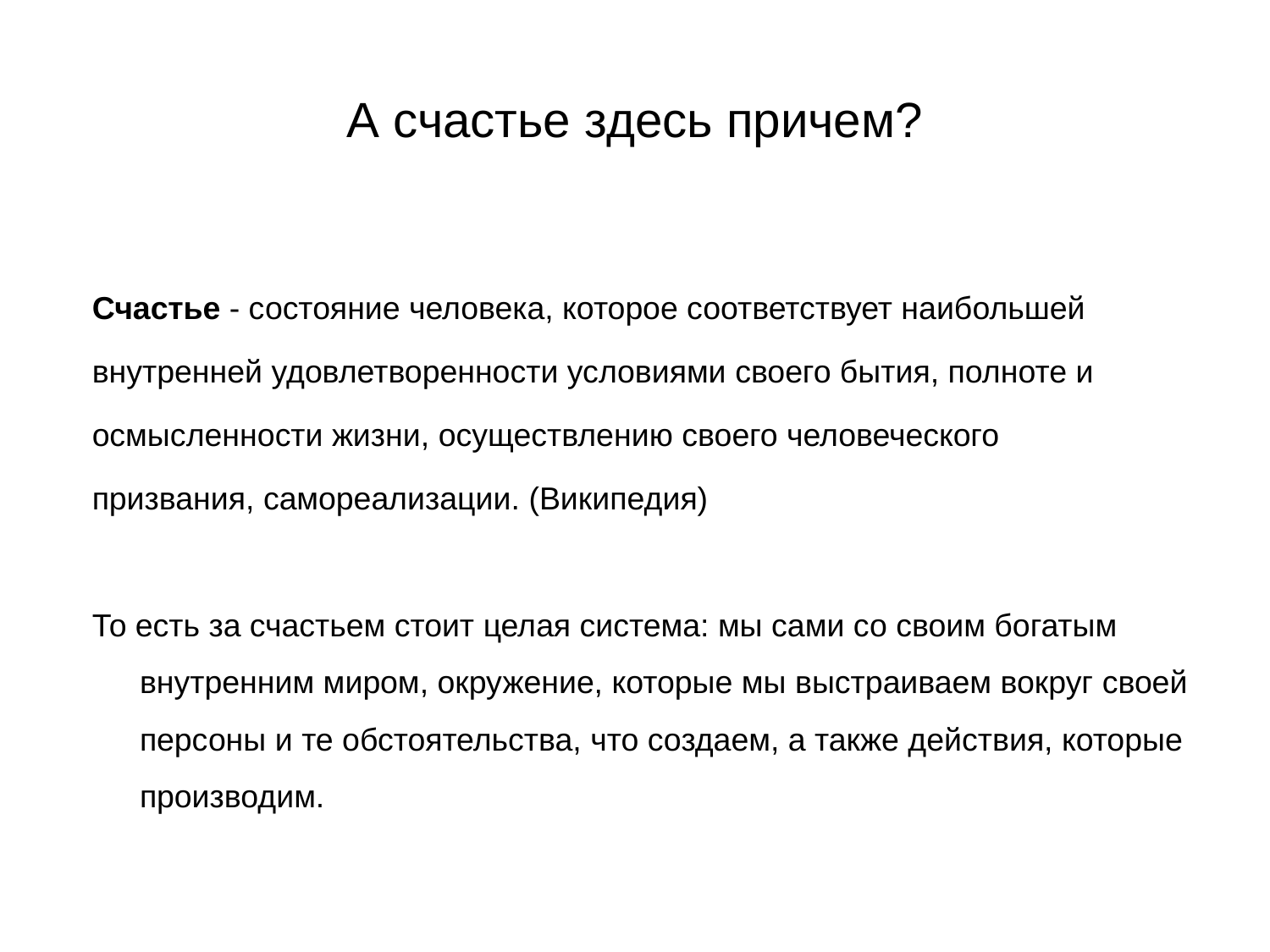

# А счастье здесь причем?

Счастье - состояние человека, которое соответствует наибольшей
внутренней удовлетворенности условиями своего бытия, полноте и
осмысленности жизни, осуществлению своего человеческого
призвания, самореализации. (Википедия)

То есть за счастьем стоит целая система: мы сами со своим богатым внутренним миром, окружение, которые мы выстраиваем вокруг своей персоны и те обстоятельства, что создаем, а также действия, которые производим.